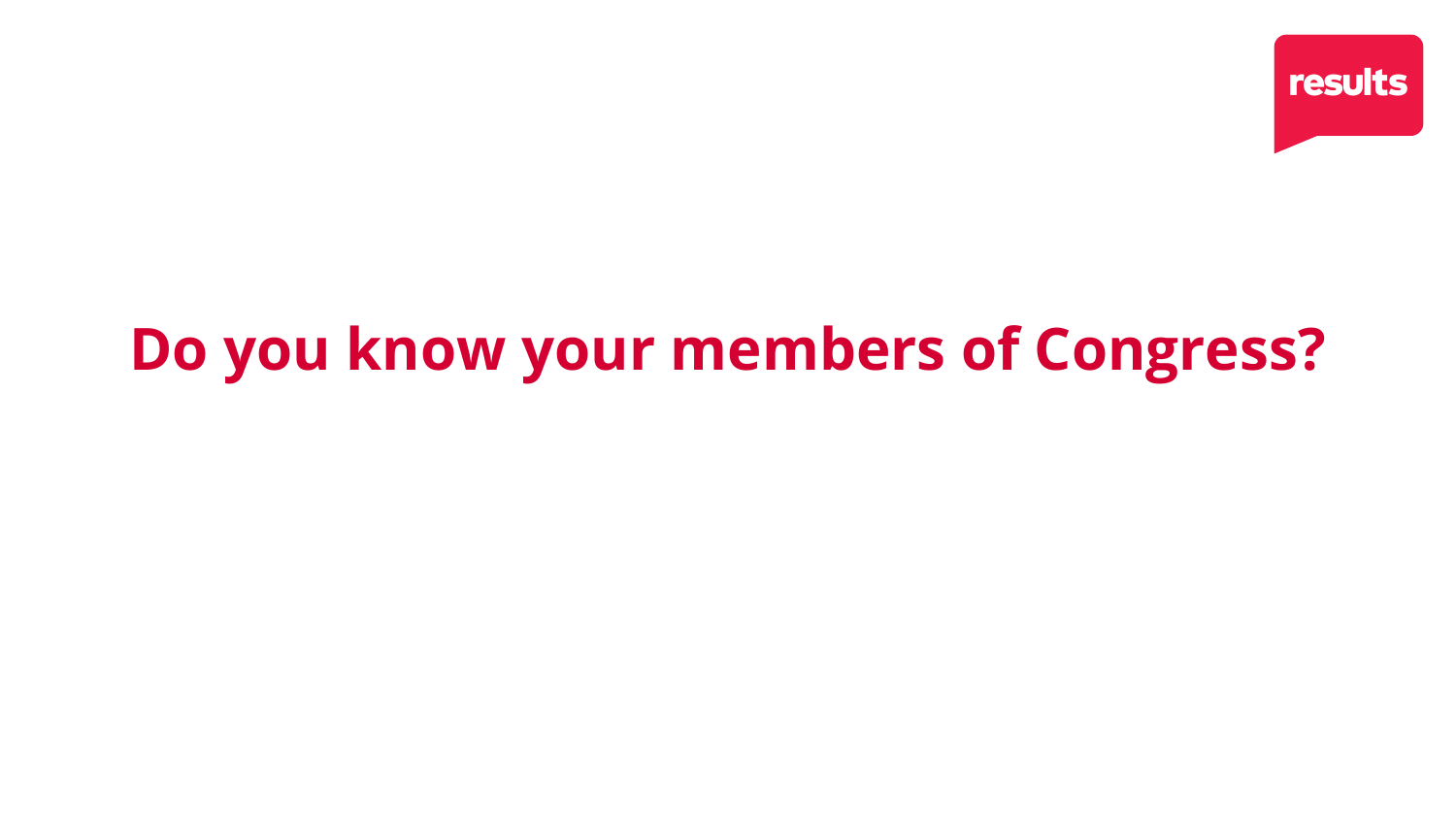

# Do you know your members of Congress?